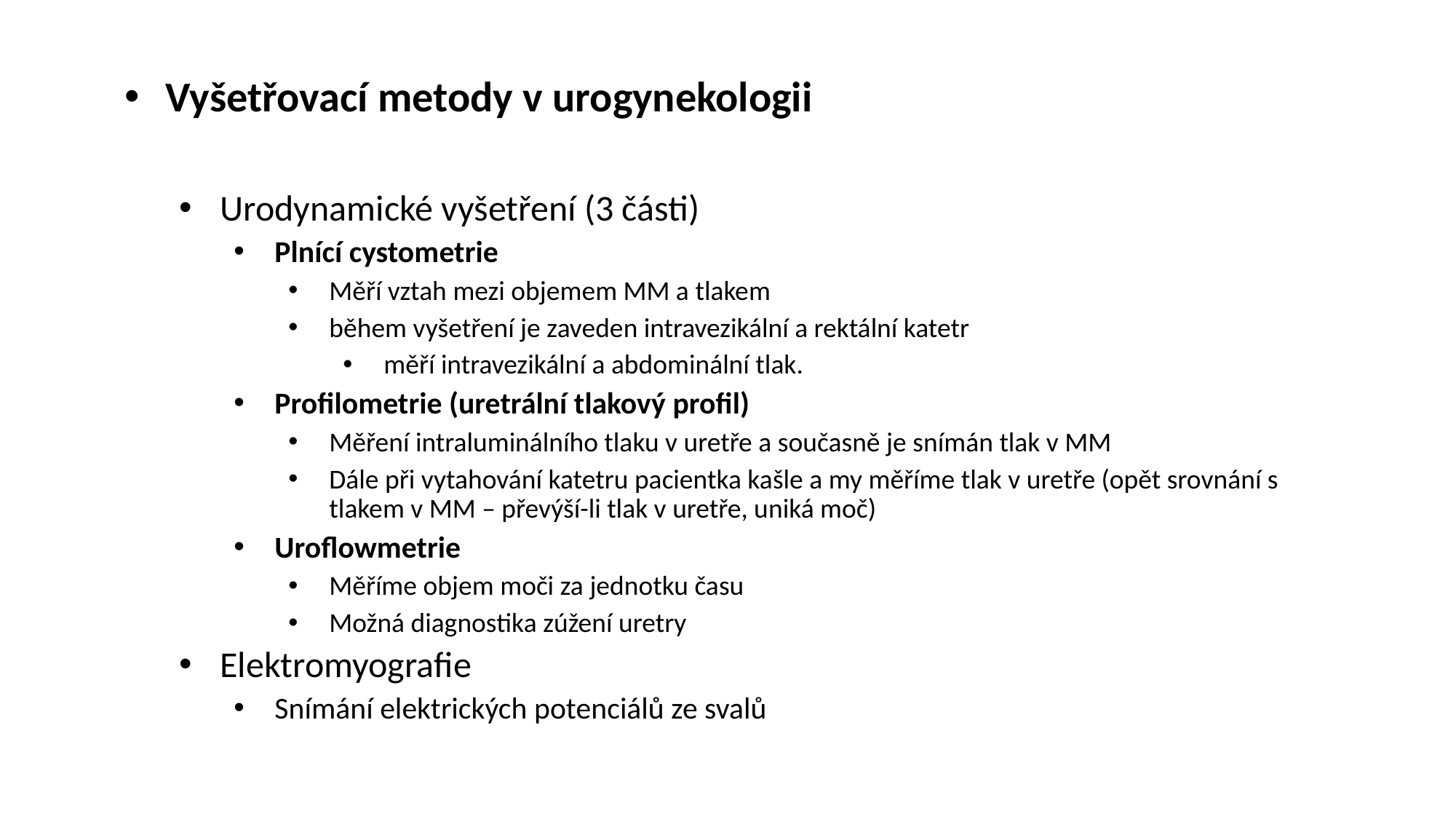

Vyšetřovací metody v urogynekologii

Urodynamické vyšetření (3 části)
Plnící cystometrie
Měří vztah mezi objemem MM a tlakem
během vyšetření je zaveden intravezikální a rektální katetr
měří intravezikální a abdominální tlak.
Profilometrie (uretrální tlakový profil)
Měření intraluminálního tlaku v uretře a současně je snímán tlak v MM
Dále při vytahování katetru pacientka kašle a my měříme tlak v uretře (opět srovnání s tlakem v MM – převýší-li tlak v uretře, uniká moč)
Uroflowmetrie
Měříme objem moči za jednotku času
Možná diagnostika zúžení uretry
Elektromyografie
Snímání elektrických potenciálů ze svalů